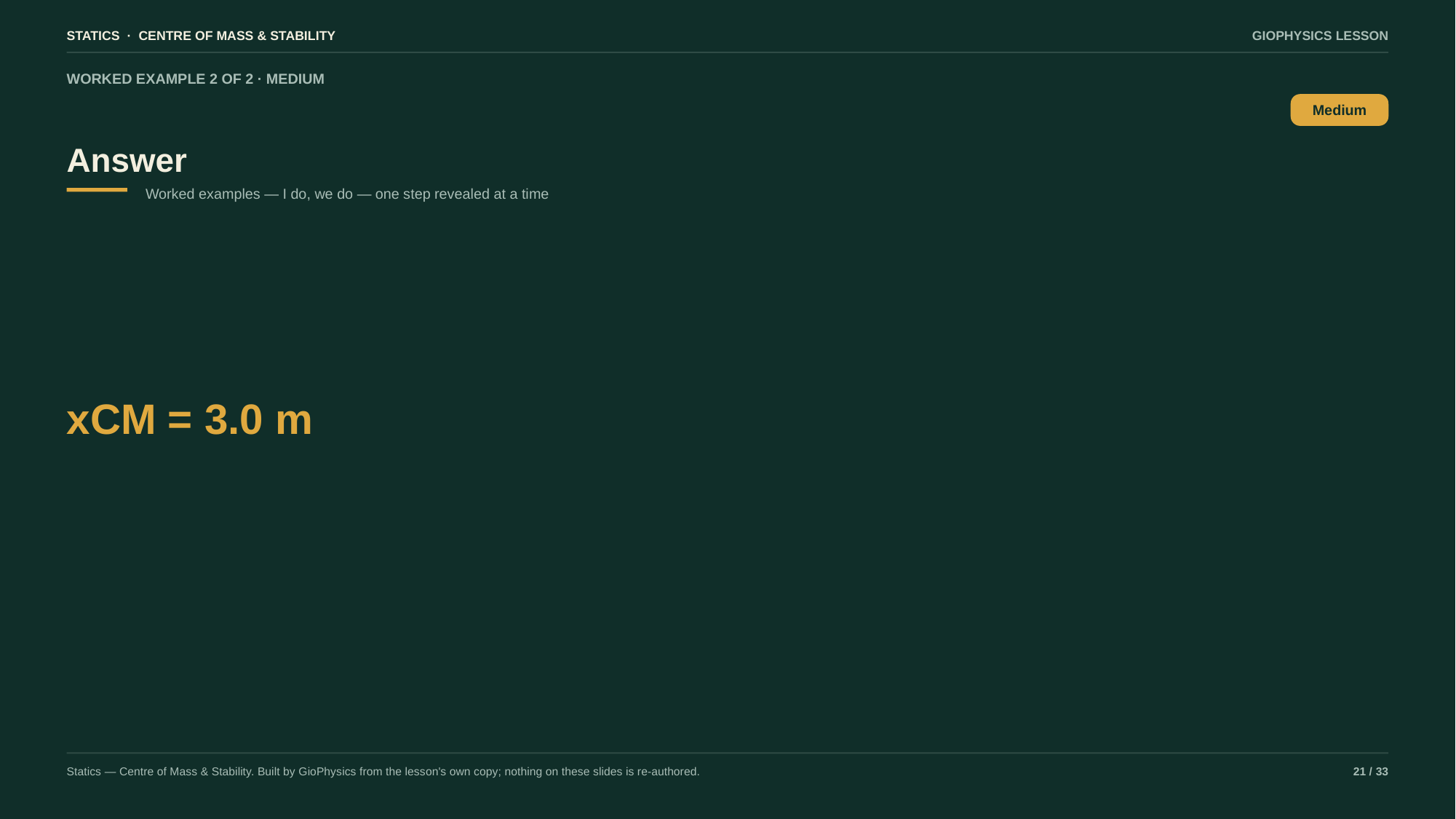

STATICS  ·  CENTRE OF MASS & STABILITY
GIOPHYSICS LESSON

WORKED EXAMPLE 2 OF 2 · MEDIUM
Answer

Medium
Worked examples — I do, we do — one step revealed at a time

xCM = 3.0 m

Statics — Centre of Mass & Stability. Built by GioPhysics from the lesson's own copy; nothing on these slides is re-authored.
21 / 33